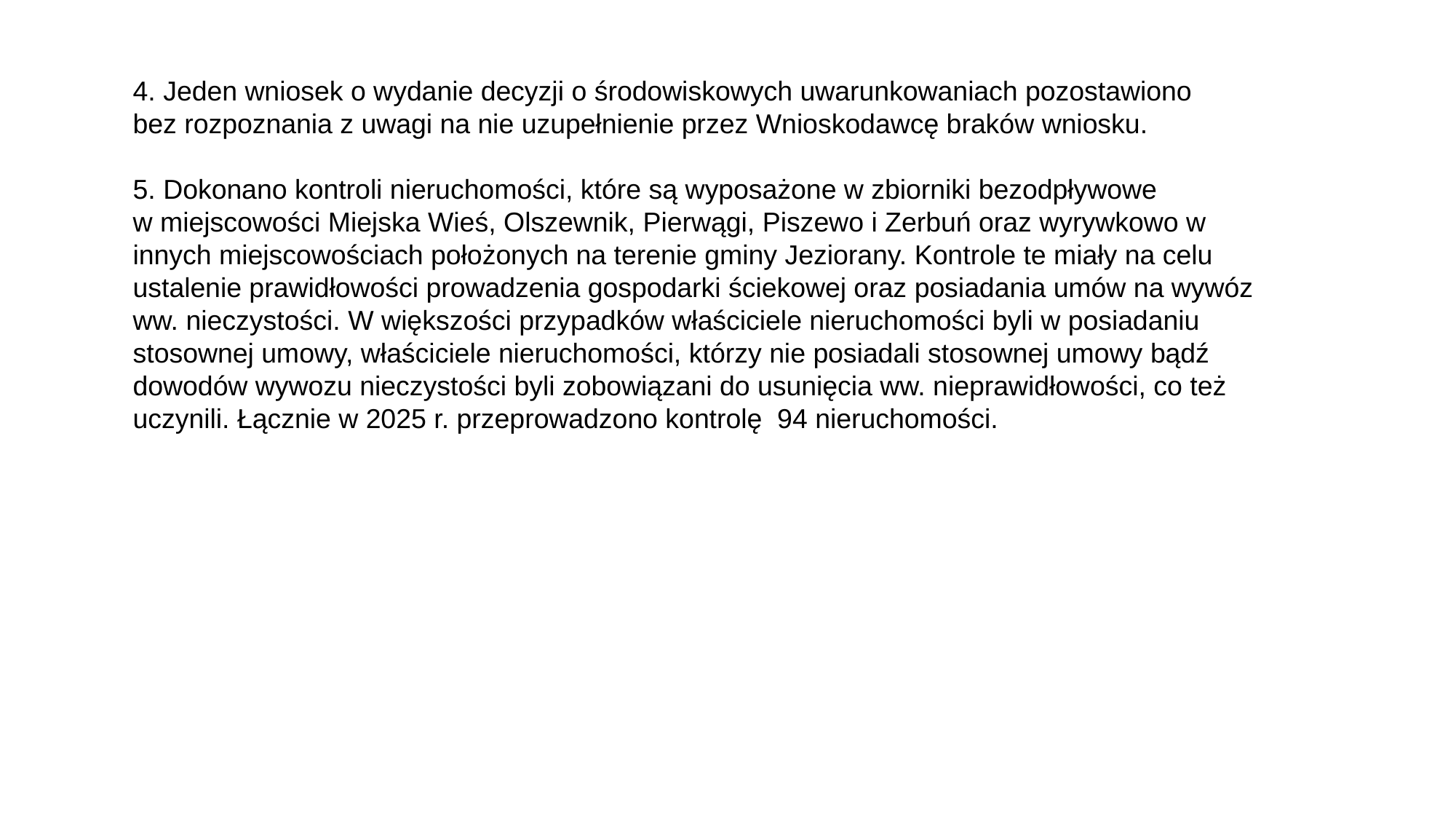

4. Jeden wniosek o wydanie decyzji o środowiskowych uwarunkowaniach pozostawiono
bez rozpoznania z uwagi na nie uzupełnienie przez Wnioskodawcę braków wniosku.

5. Dokonano kontroli nieruchomości, które są wyposażone w zbiorniki bezodpływowe
w miejscowości Miejska Wieś, Olszewnik, Pierwągi, Piszewo i Zerbuń oraz wyrywkowo w innych miejscowościach położonych na terenie gminy Jeziorany. Kontrole te miały na celu ustalenie prawidłowości prowadzenia gospodarki ściekowej oraz posiadania umów na wywóz ww. nieczystości. W większości przypadków właściciele nieruchomości byli w posiadaniu stosownej umowy, właściciele nieruchomości, którzy nie posiadali stosownej umowy bądź dowodów wywozu nieczystości byli zobowiązani do usunięcia ww. nieprawidłowości, co też uczynili. Łącznie w 2025 r. przeprowadzono kontrolę  94 nieruchomości.